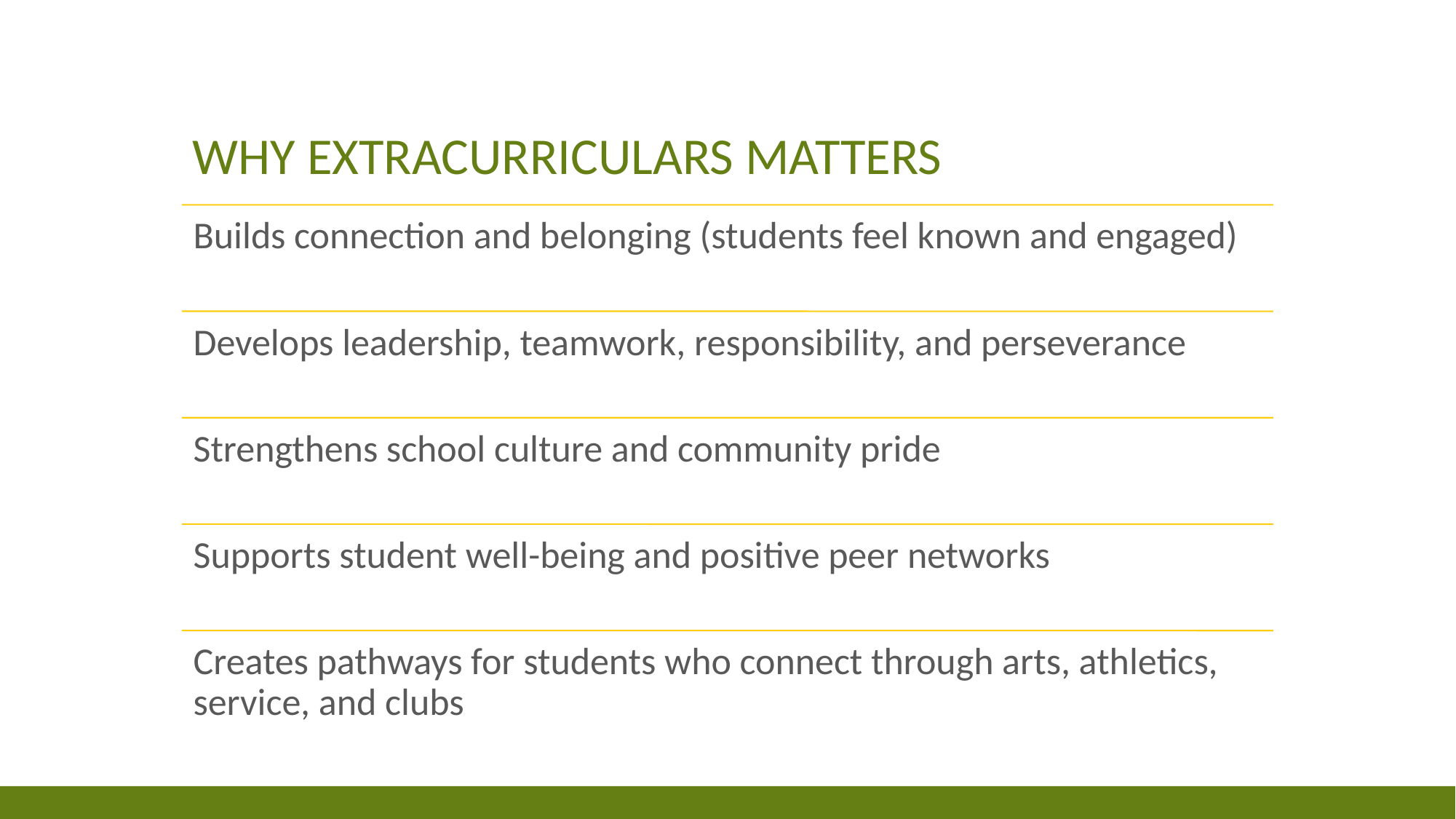

# Why Extracurriculars matters
Builds connection and belonging (students feel known and engaged)
Develops leadership, teamwork, responsibility, and perseverance
Strengthens school culture and community pride
Supports student well-being and positive peer networks
Creates pathways for students who connect through arts, athletics, service, and clubs